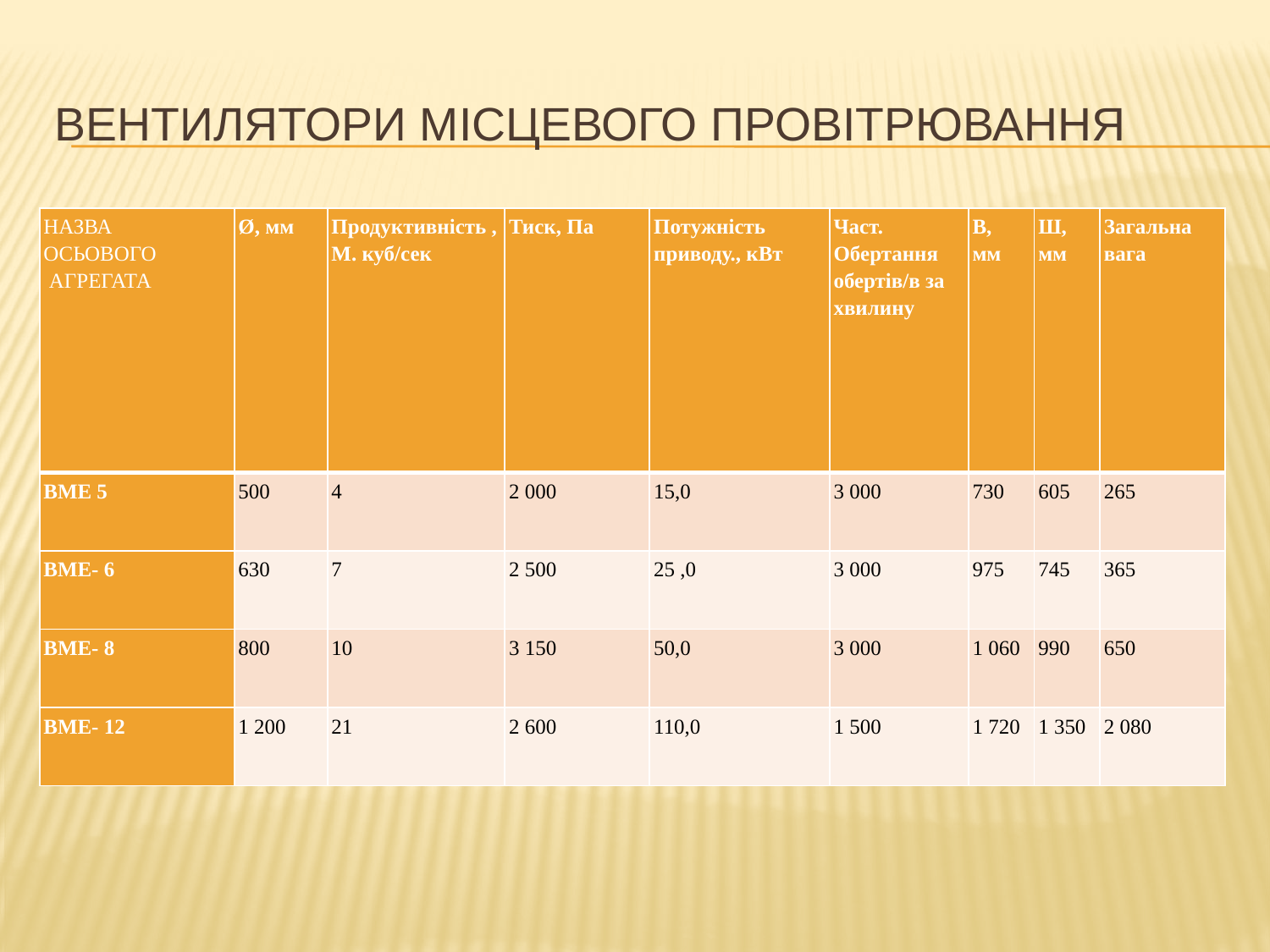

# ВЕНТИЛЯТОРИ МІСЦЕВОГО ПРОВІТРЮВАННЯ
| НАЗВА ОСЬОВОГО АГРЕГАТА | Ø, мм | Продуктивність , М. куб/сек | Тиск, Па | Потужність приводу., кВт | Част. Обертання обертів/в за хвилину | В, мм | Ш, мм | Загальна вага |
| --- | --- | --- | --- | --- | --- | --- | --- | --- |
| ВМЕ 5 | 500 | 4 | 2 000 | 15,0 | 3 000 | 730 | 605 | 265 |
| ВМЕ- 6 | 630 | 7 | 2 500 | 25 ,0 | 3 000 | 975 | 745 | 365 |
| ВМЕ- 8 | 800 | 10 | 3 150 | 50,0 | 3 000 | 1 060 | 990 | 650 |
| ВМЕ- 12 | 1 200 | 21 | 2 600 | 110,0 | 1 500 | 1 720 | 1 350 | 2 080 |